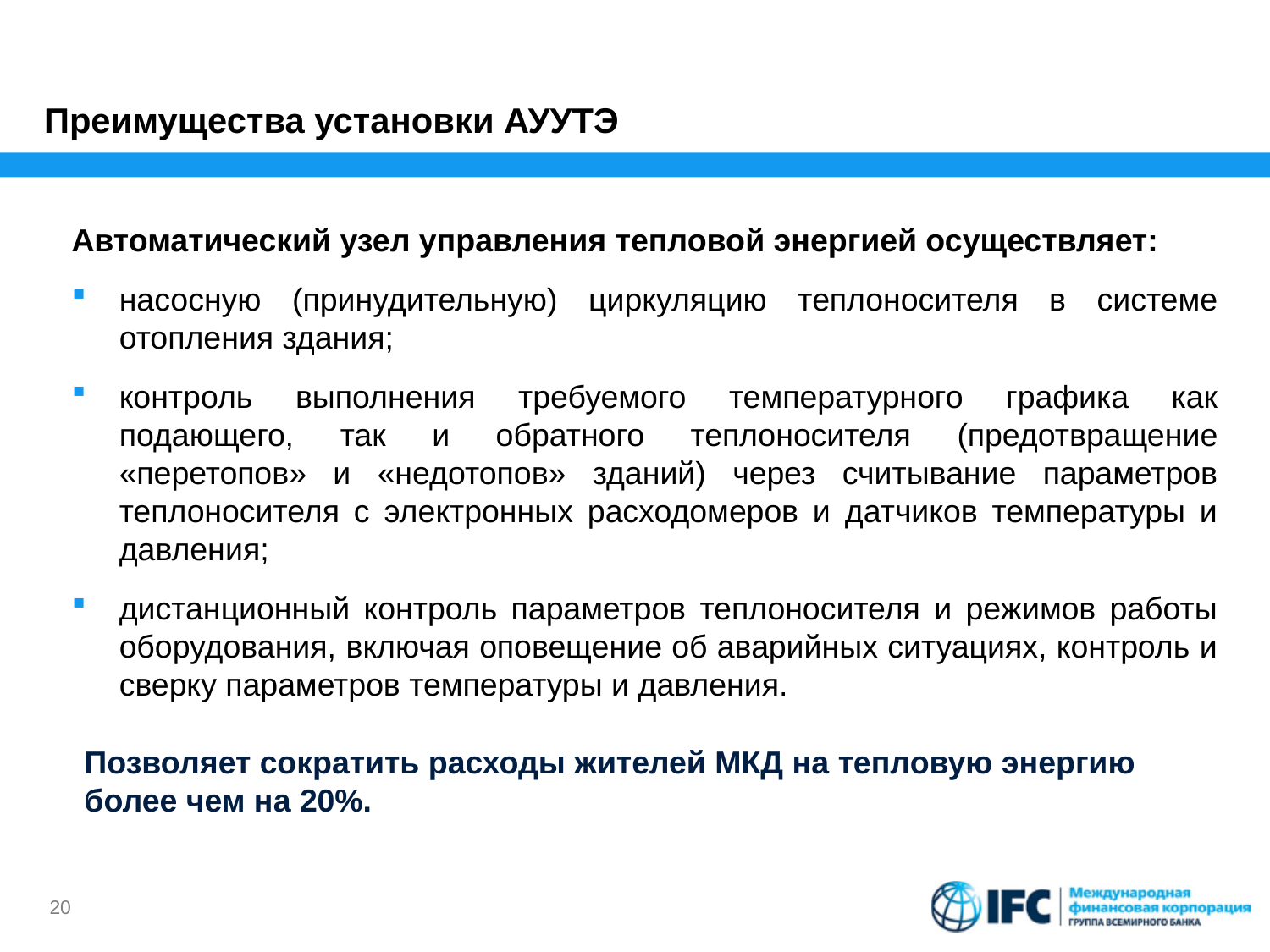

# Преимущества установки АУУТЭ

Автоматический узел управления тепловой энергией осуществляет:
насосную (принудительную) циркуляцию теплоносителя в системе отопления здания;
контроль выполнения требуемого температурного графика как подающего, так и обратного теплоносителя (предотвращение «перетопов» и «недотопов» зданий) через считывание параметров теплоносителя с электронных расходомеров и датчиков температуры и давления;
дистанционный контроль параметров теплоносителя и режимов работы оборудования, включая оповещение об аварийных ситуациях, контроль и сверку параметров температуры и давления.
Позволяет сократить расходы жителей МКД на тепловую энергию более чем на 20%.
20